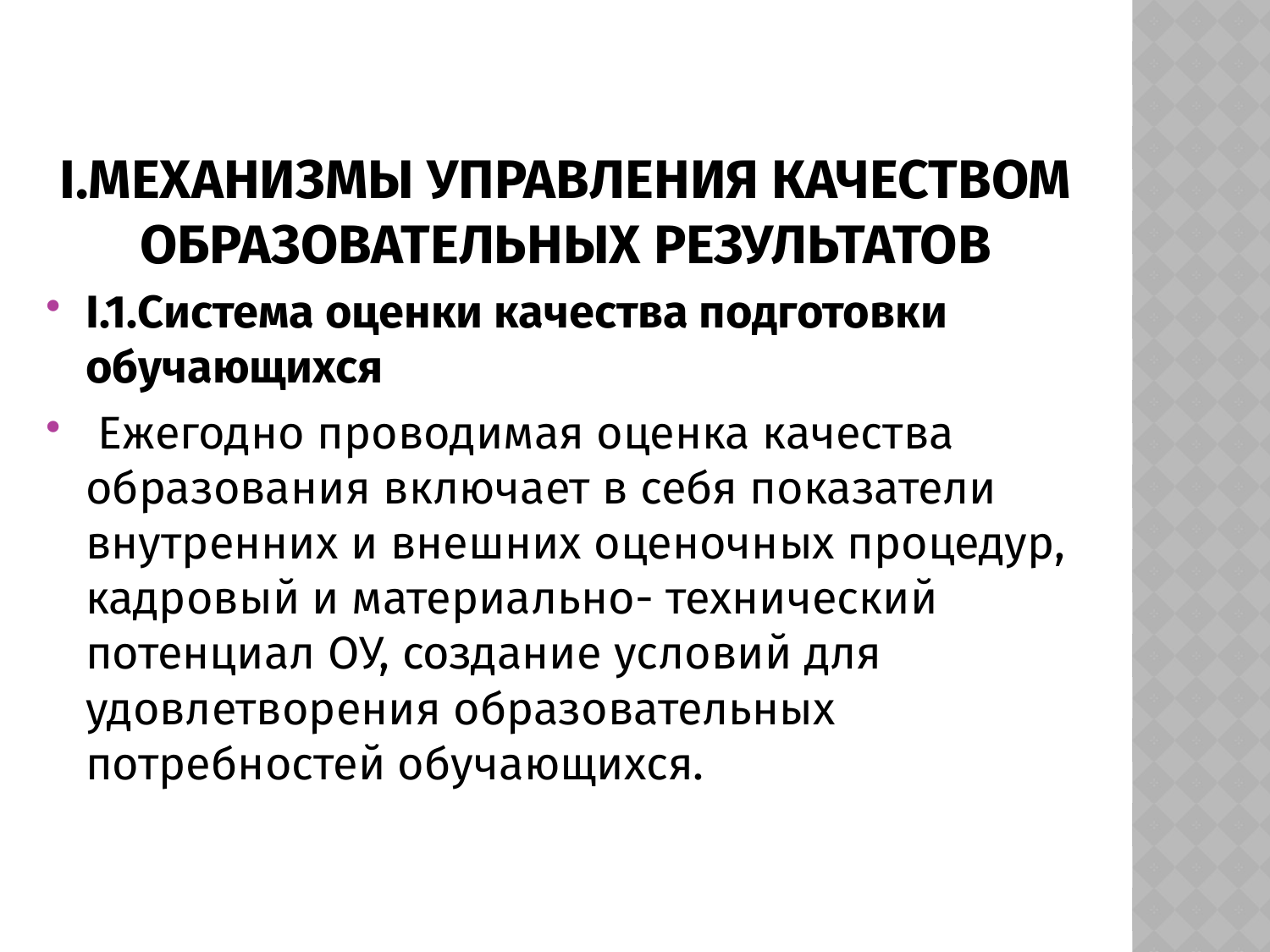

# I.Механизмы управления качеством образовательных результатов
I.1.Система оценки качества подготовки обучающихся
 Ежегодно проводимая оценка качества образования включает в себя показатели внутренних и внешних оценочных процедур, кадровый и материально- технический потенциал ОУ, создание условий для удовлетворения образовательных потребностей обучающихся.